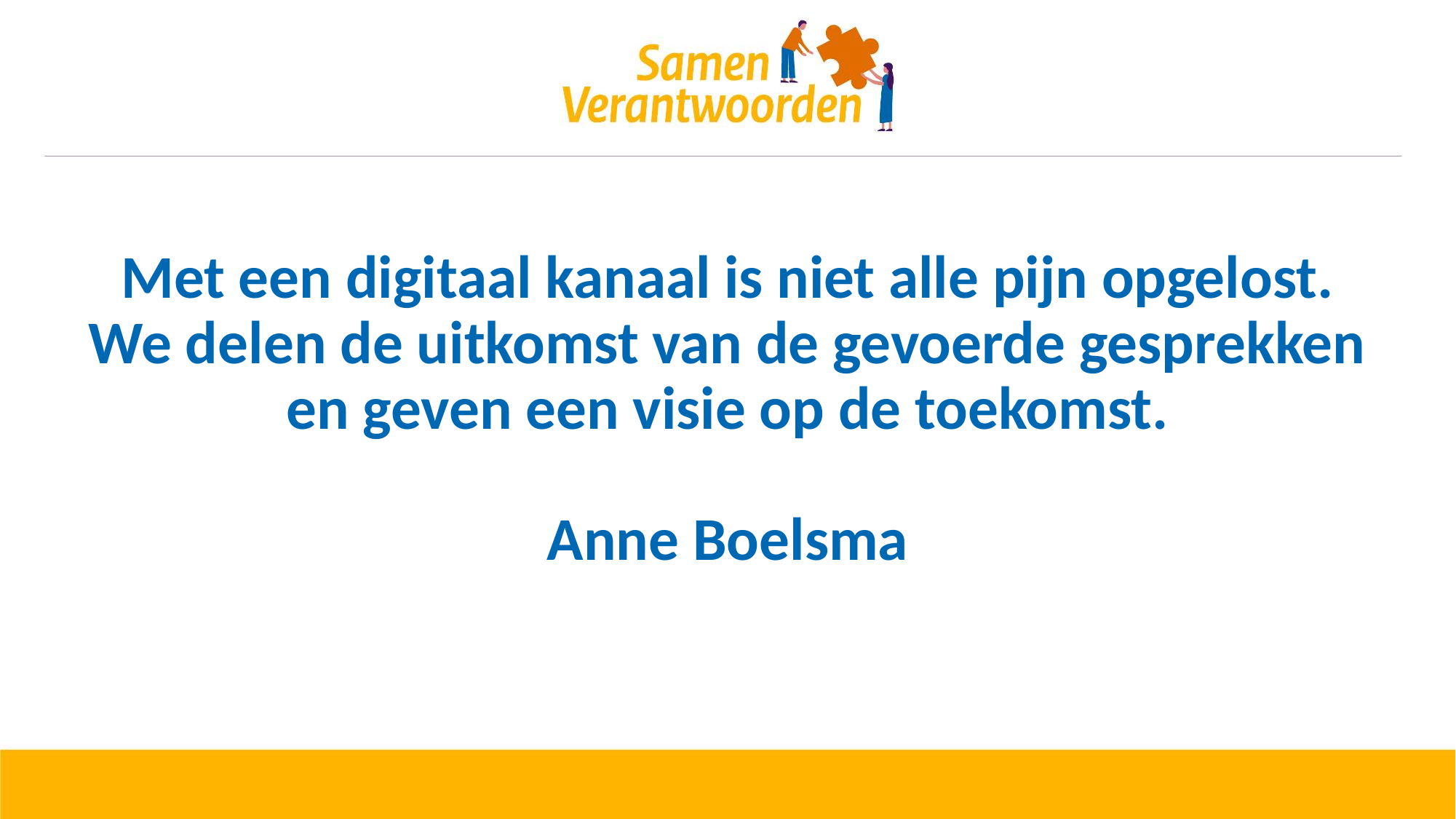

Met een digitaal kanaal is niet alle pijn opgelost. We delen de uitkomst van de gevoerde gesprekken en geven een visie op de toekomst.
Anne Boelsma